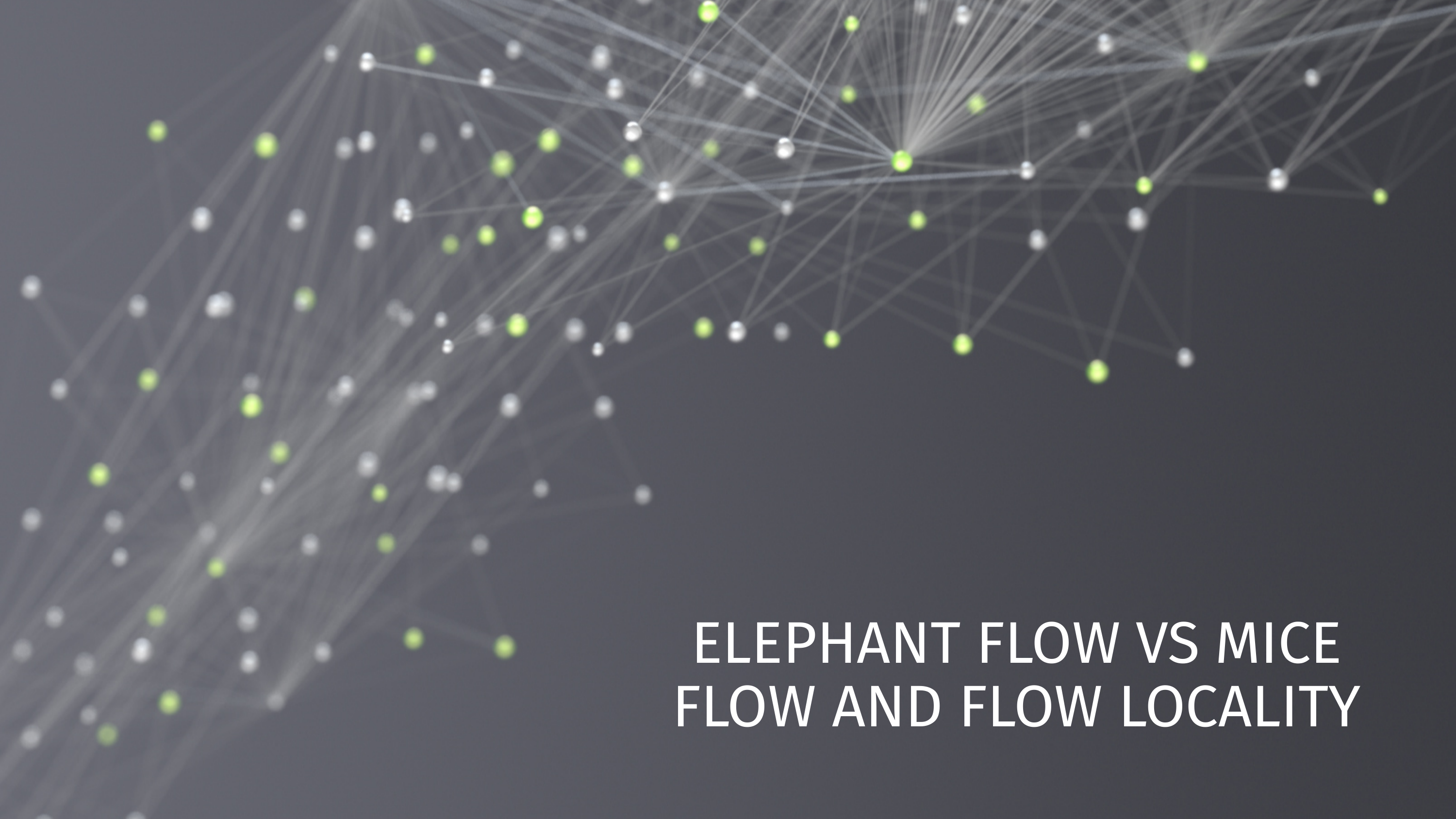

# Elephant Flow vs Mice Flow and flow locality